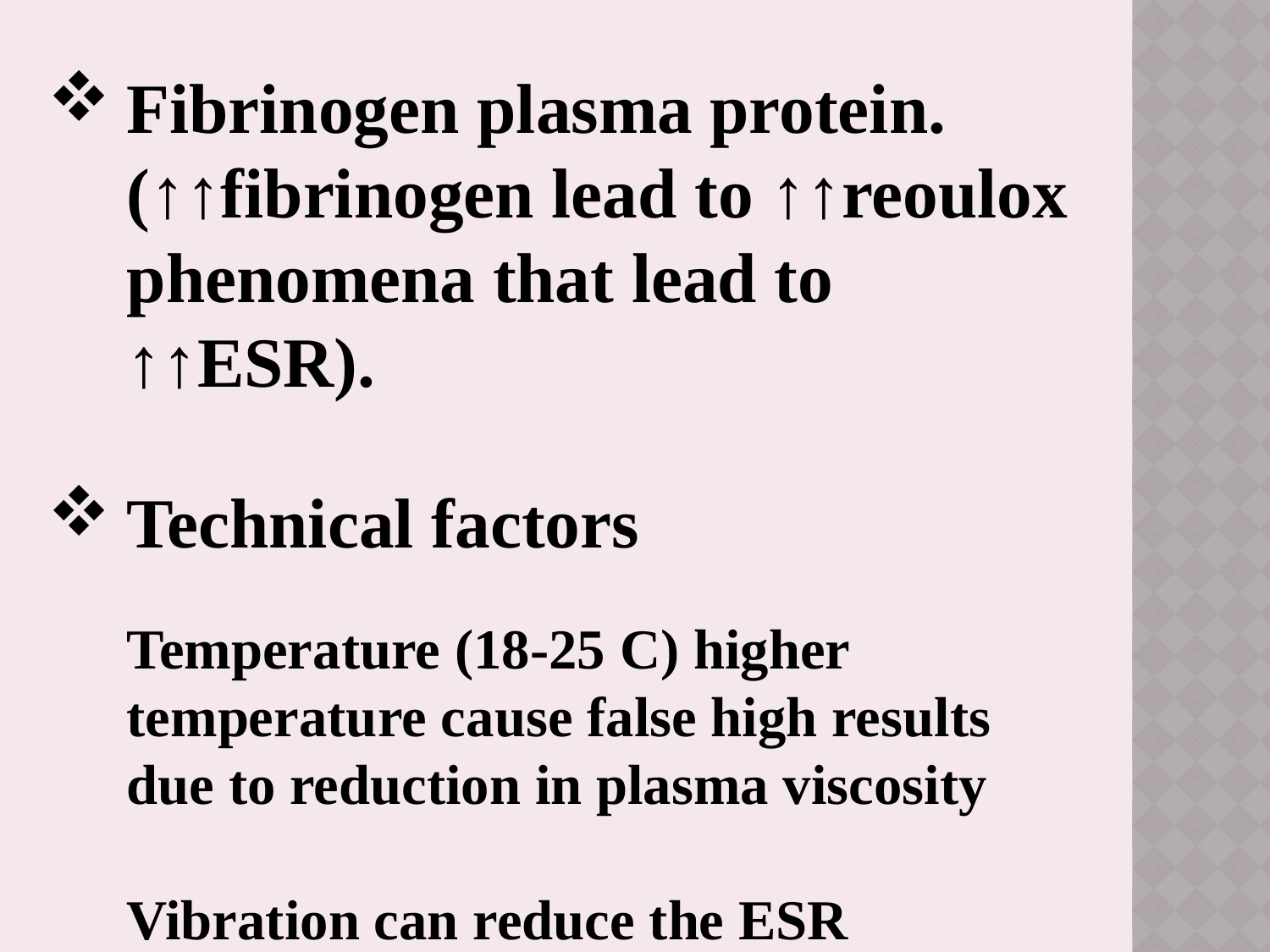

Fibrinogen plasma protein.(↑↑fibrinogen lead to ↑↑reoulox phenomena that lead to ↑↑ESR).

Technical factors
Temperature (18-25 C) higher temperature cause false high results due to reduction in plasma viscosity
Vibration can reduce the ESR